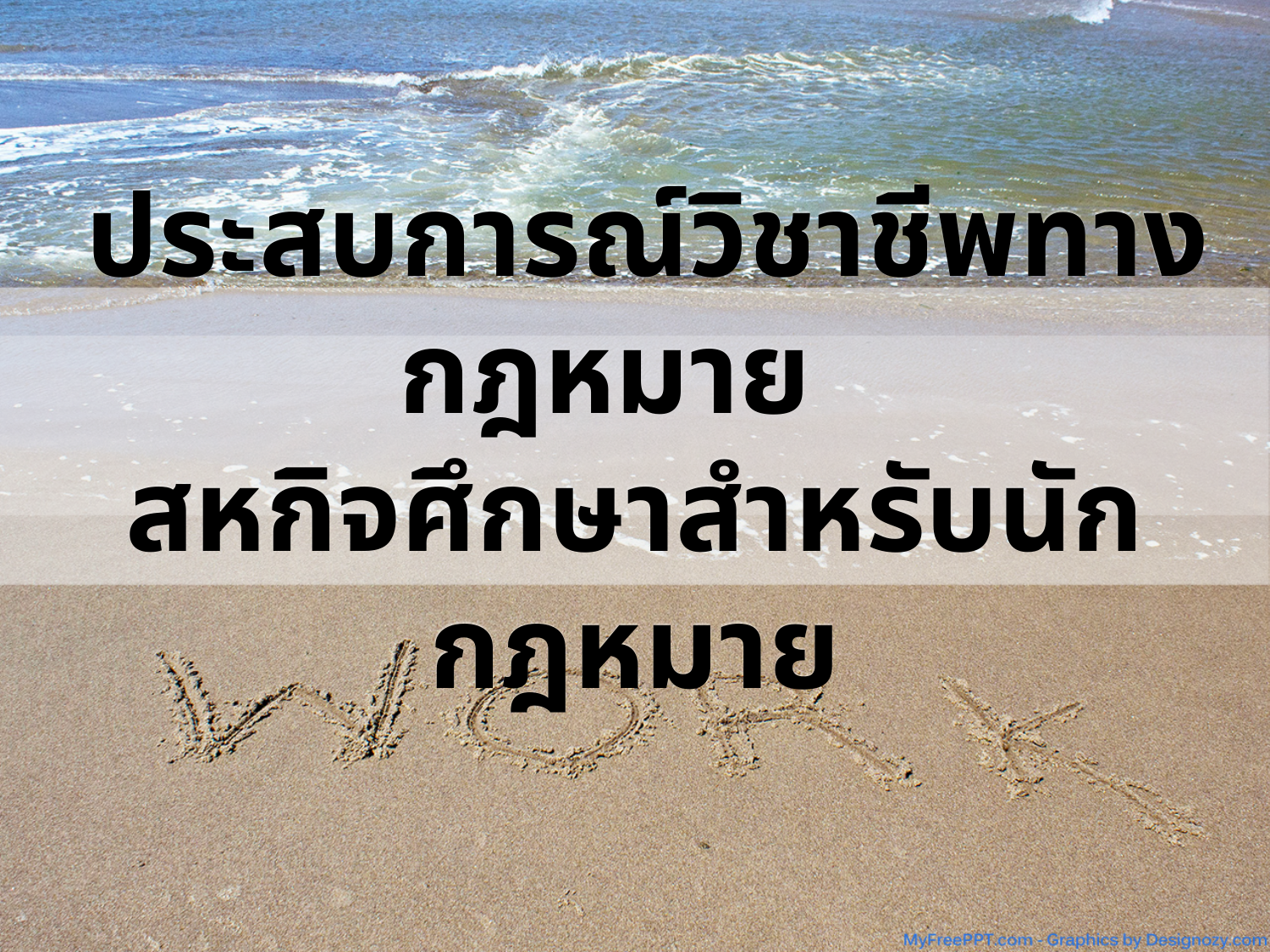

ประสบการณ์วิชาชีพทางกฎหมาย
สหกิจศึกษาสำหรับนักกฎหมาย